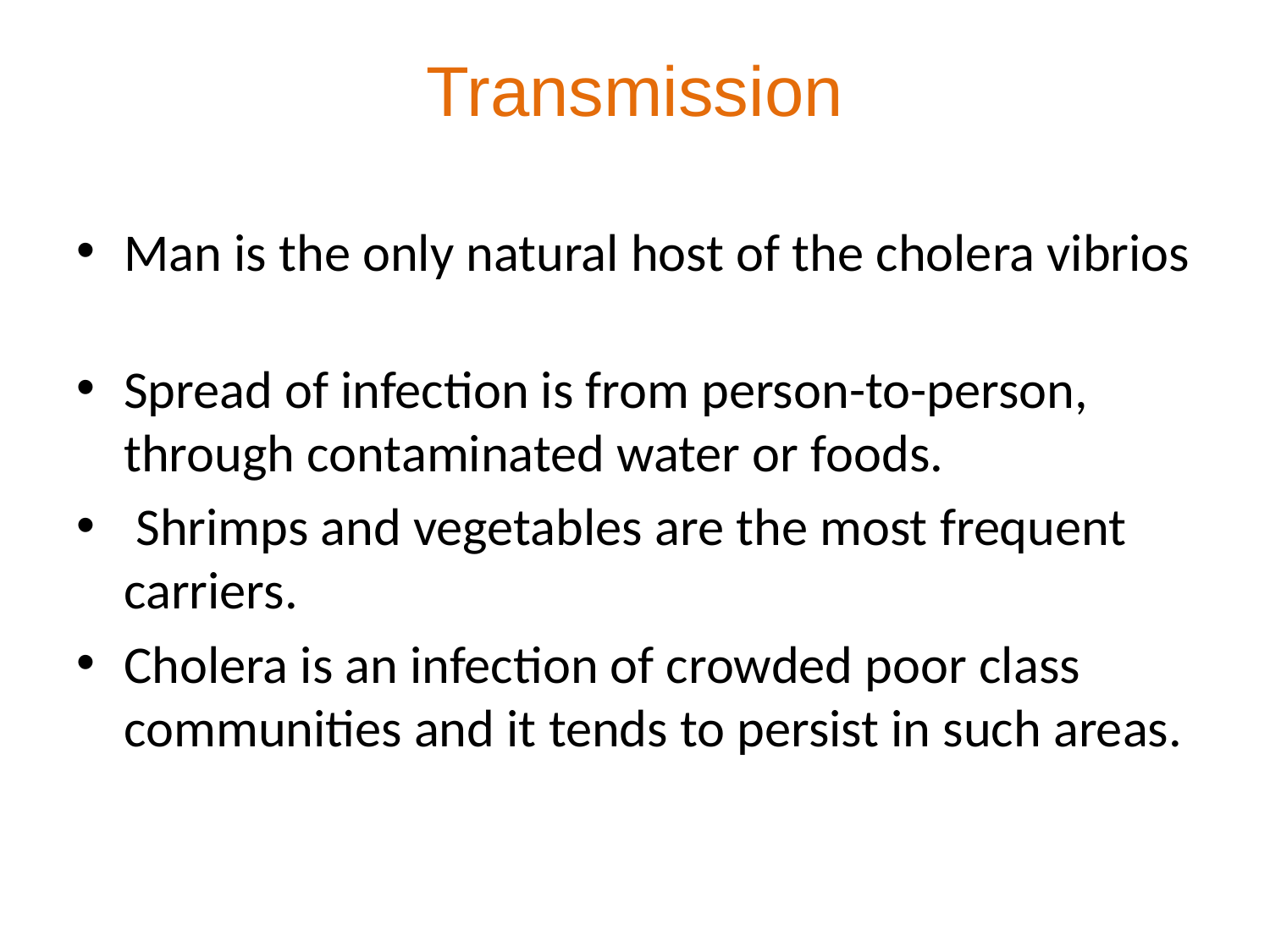

# Transmission

Man is the only natural host of the cholera vibrios
Spread of infection is from person-to-person, through contaminated water or foods.
 Shrimps and vegetables are the most frequent carriers.
Cholera is an infection of crowded poor class communities and it tends to persist in such areas.